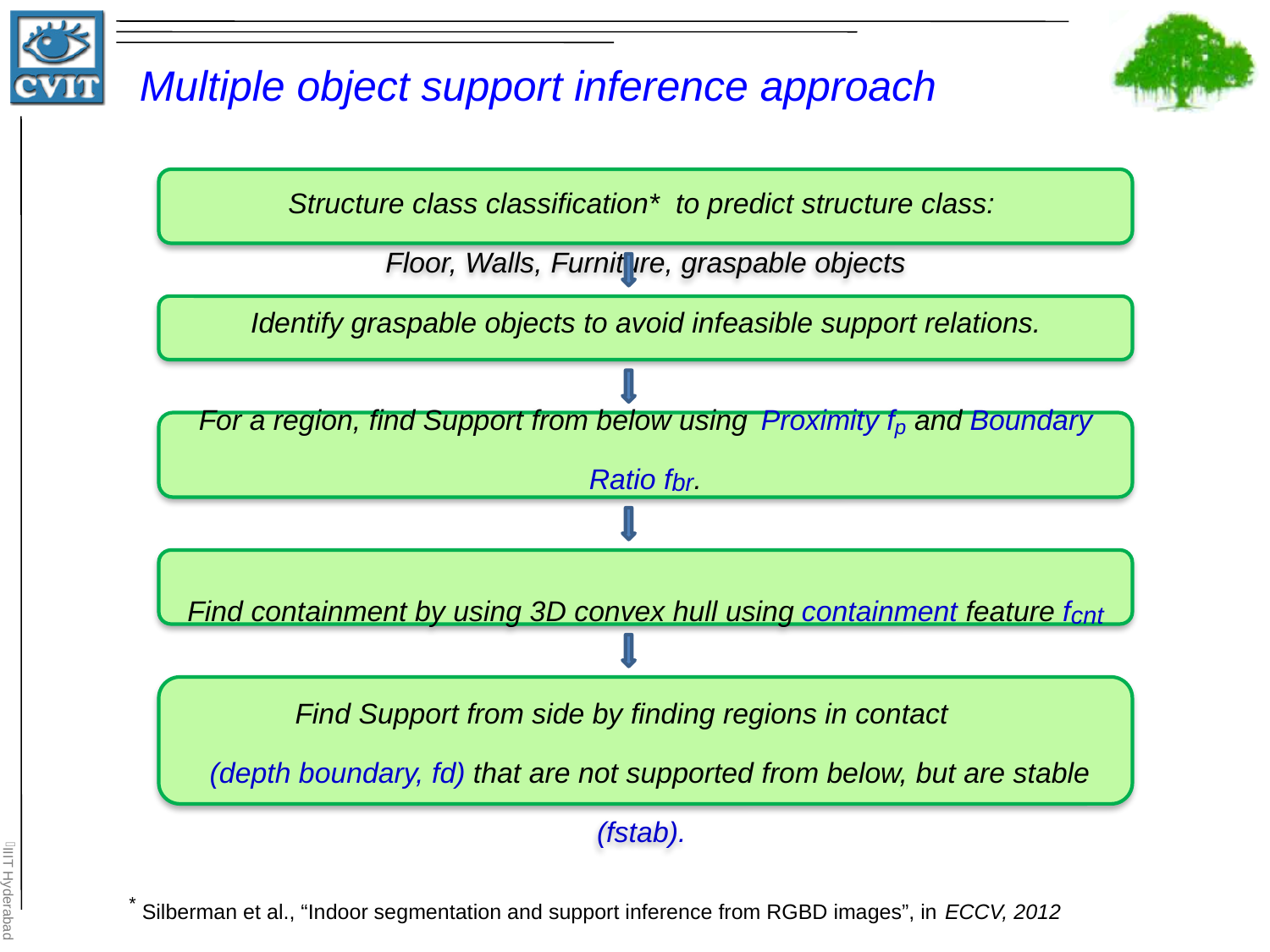

Multiple object support inference approach
Structure class classification*  to predict structure class:
Floor, Walls, Furniture, graspable objects

Identify graspable objects to avoid infeasible support relations.

For a region, find Support from below using Proximity fp and Boundary Ratio fbr.

Find containment by using 3D convex hull using containment feature fcnt

Find Support from side by finding regions in contact
 (depth boundary, fd) that are not supported from below, but are stable (fstab).

* Silberman et al., “Indoor segmentation and support inference from RGBD images”, in ECCV, 2012